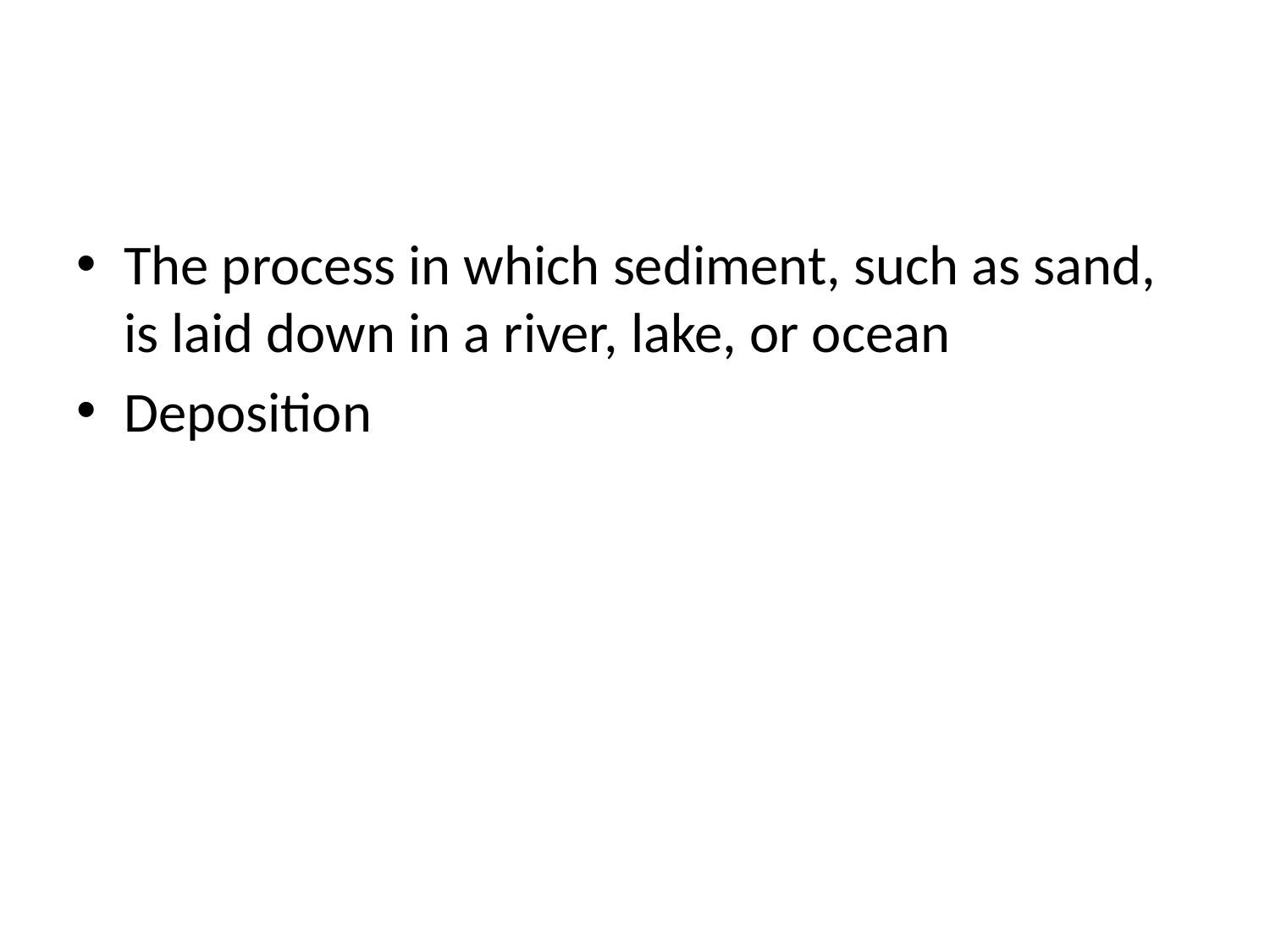

#
The process in which sediment, such as sand, is laid down in a river, lake, or ocean
Deposition